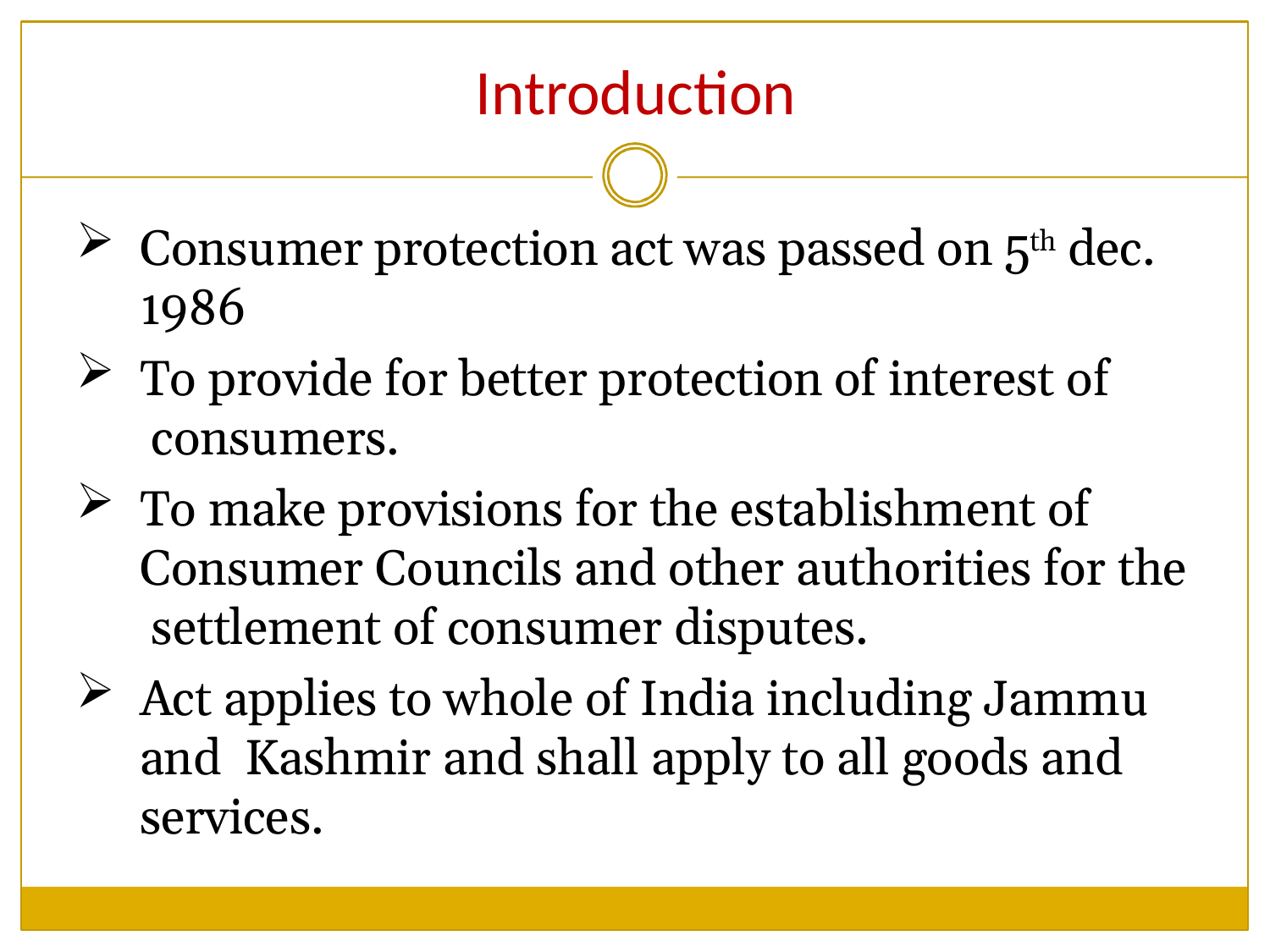

# Introduction

Consumer protection act was passed on 5th dec. 1986
To provide for better protection of interest of  consumers.
To make provisions for the establishment of  Consumer Councils and other authorities for the  settlement of consumer disputes.
Act applies to whole of India including Jammu and  Kashmir and shall apply to all goods and  services.